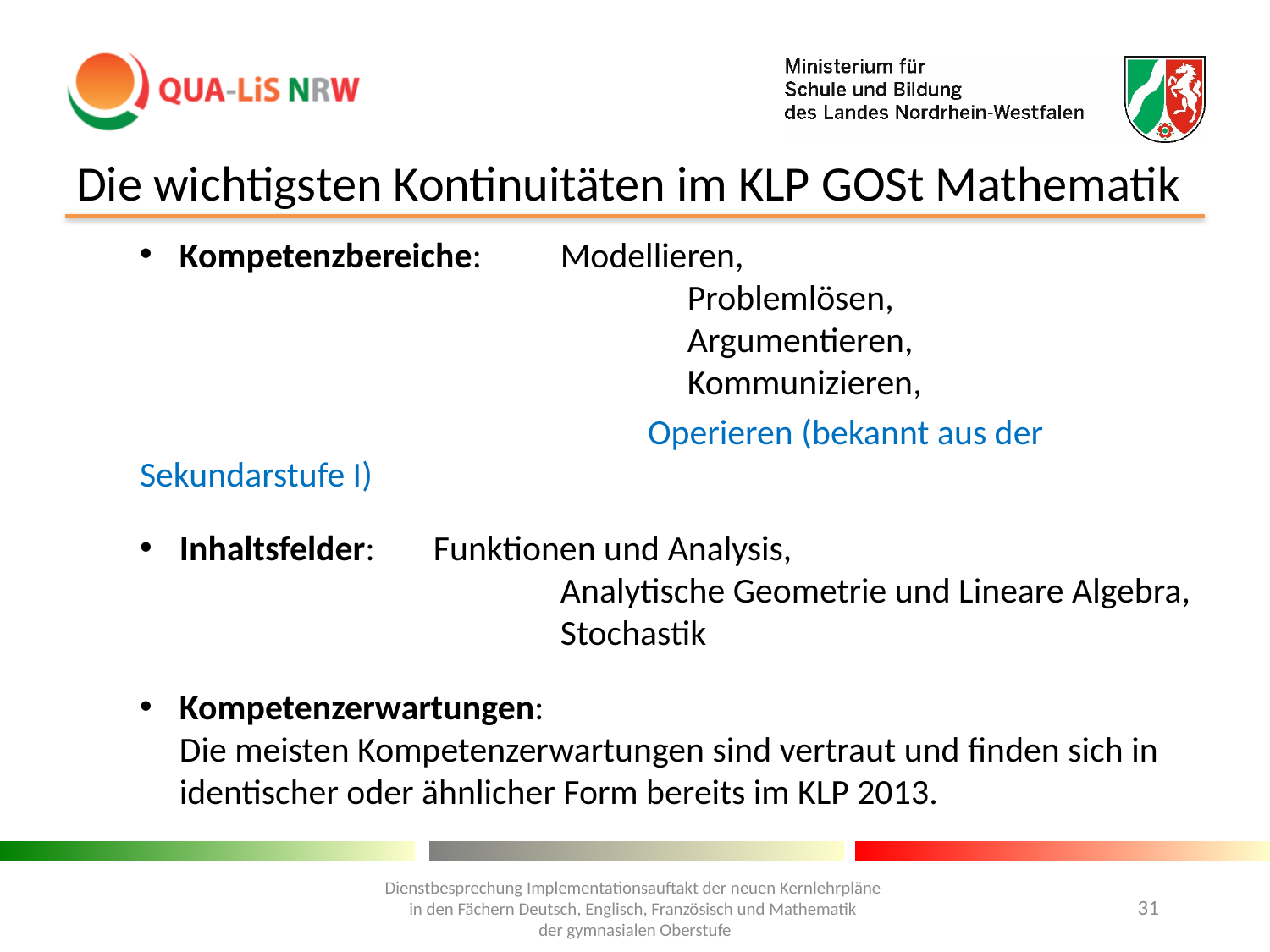

# Die wichtigsten Kontinuitäten im KLP GOSt Mathematik
Kompetenzbereiche:	Modellieren,
				Problemlösen,
				Argumentieren,
				Kommunizieren,
			 	Operieren (bekannt aus der Sekundarstufe I)
Inhaltsfelder: 	Funktionen und Analysis,
			Analytische Geometrie und Lineare Algebra,
			Stochastik
Kompetenzerwartungen:
Die meisten Kompetenzerwartungen sind vertraut und finden sich in identischer oder ähnlicher Form bereits im KLP 2013.
Dienstbesprechung Implementationsauftakt der neuen Kernlehrpläne
in den Fächern Deutsch, Englisch, Französisch und Mathematik
der gymnasialen Oberstufe
31